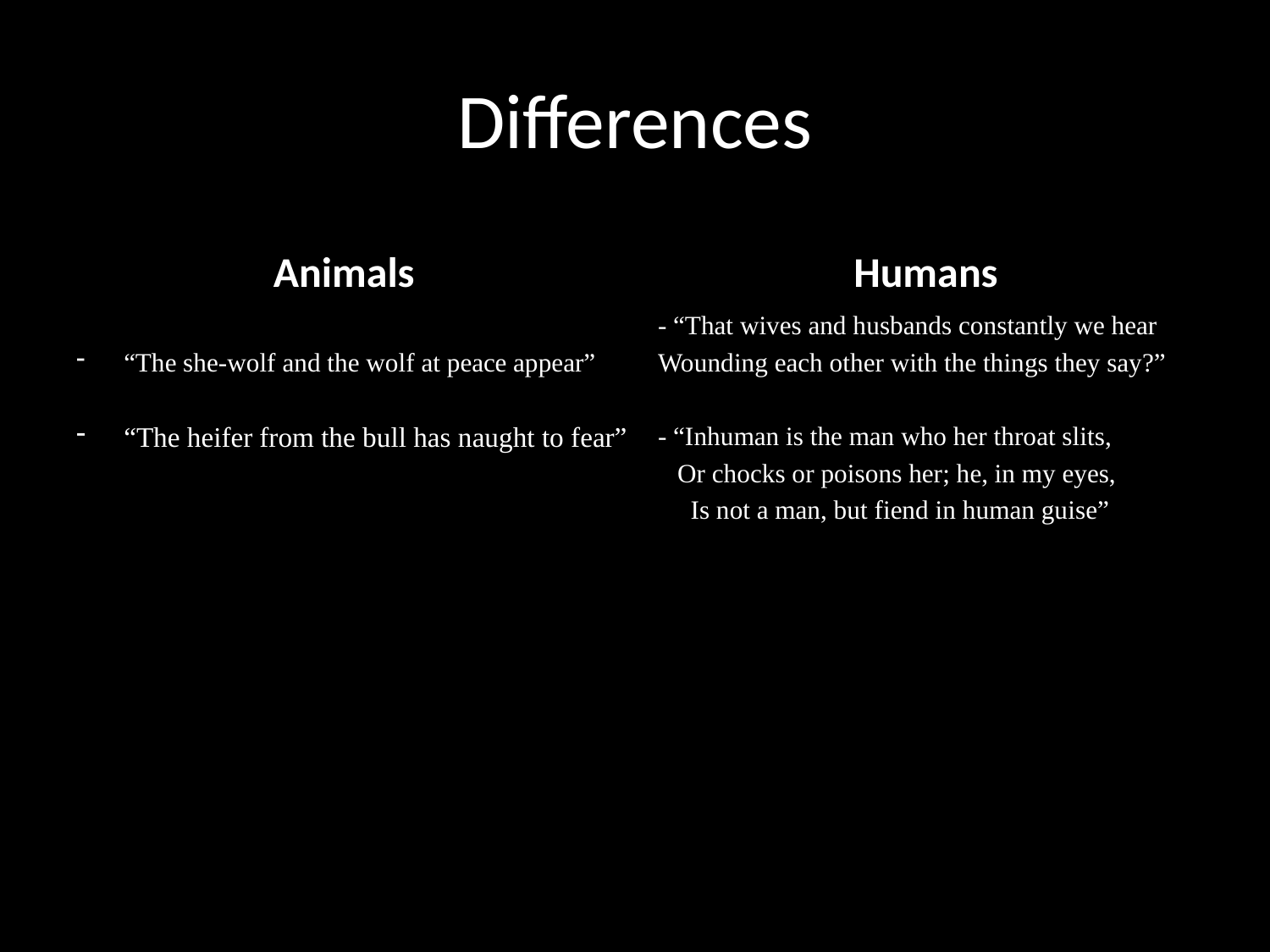

# Differences
Animals
Humans

“The she-wolf and the wolf at peace appear”

“The heifer from the bull has naught to fear”

- “That wives and husbands constantly we hear
Wounding each other with the things they say?”

- “Inhuman is the man who her throat slits,
   Or chocks or poisons her; he, in my eyes,
     Is not a man, but fiend in human guise”